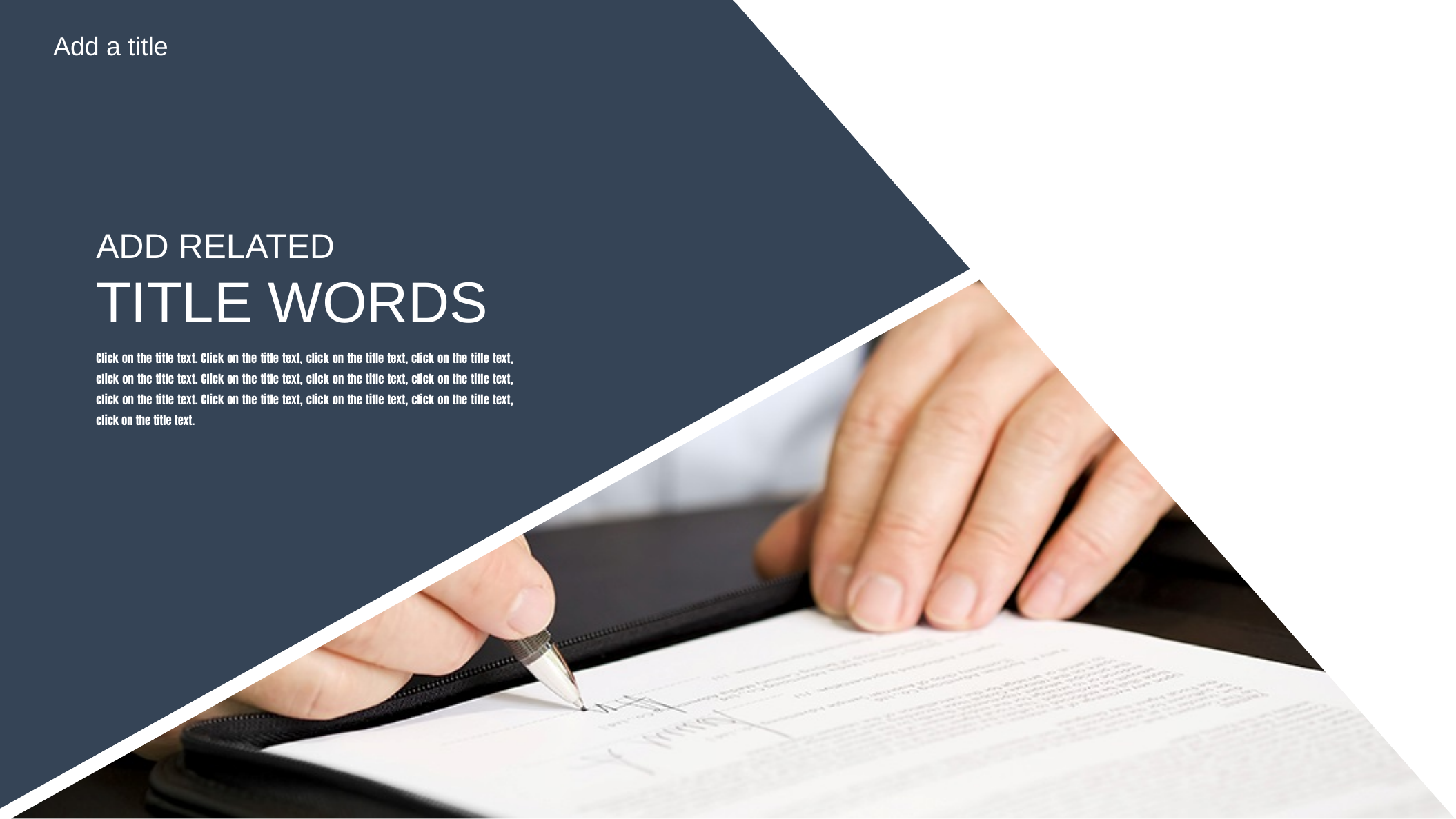

Add a title
ADD RELATED
TITLE WORDS

Click on the title text. Click on the title text, click on the title text, click on the title text, click on the title text. Click on the title text, click on the title text, click on the title text, click on the title text. Click on the title text, click on the title text, click on the title text, click on the title text.